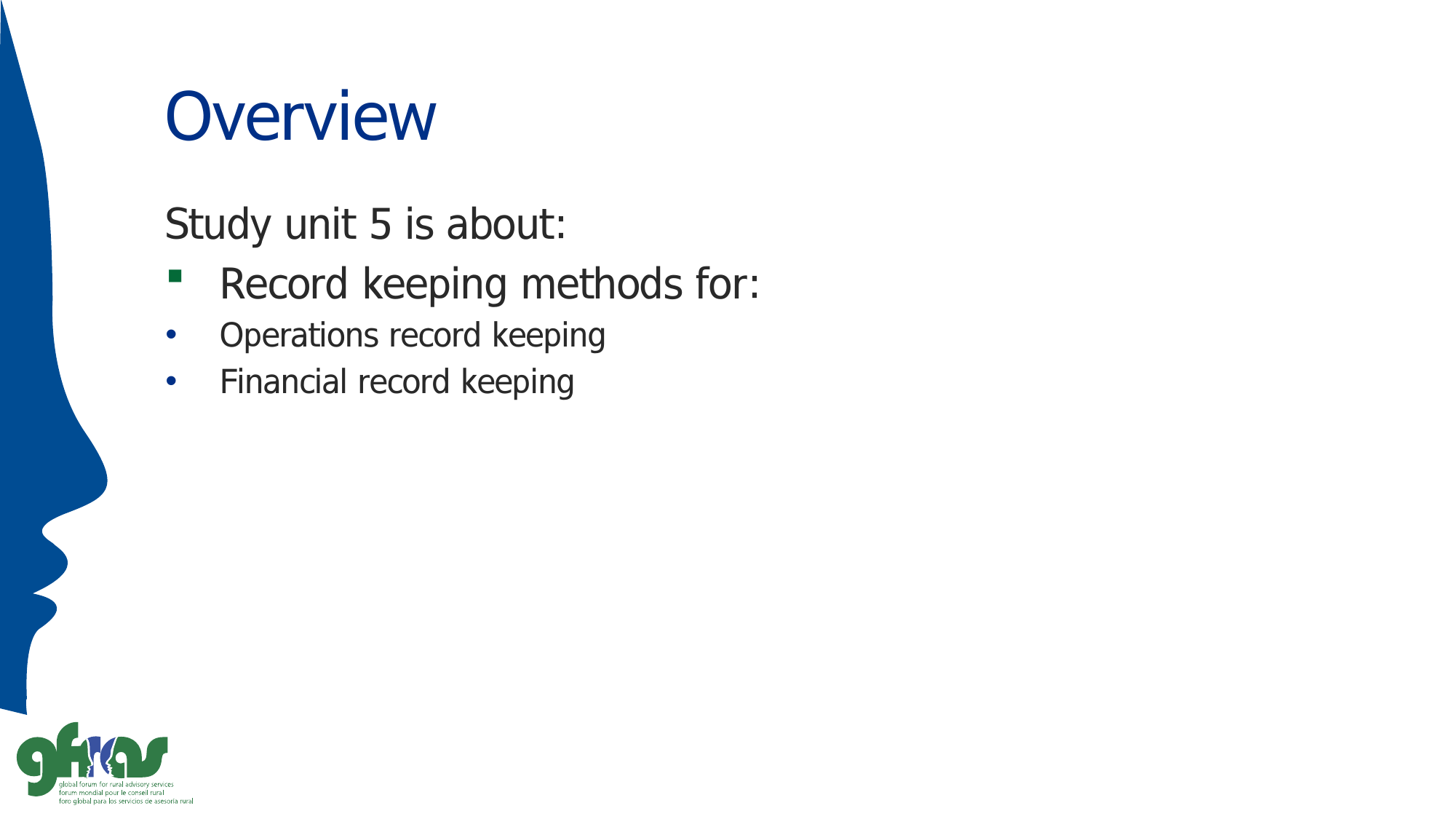

# Overview
Study unit 5 is about:
Record keeping methods for:
Operations record keeping
Financial record keeping